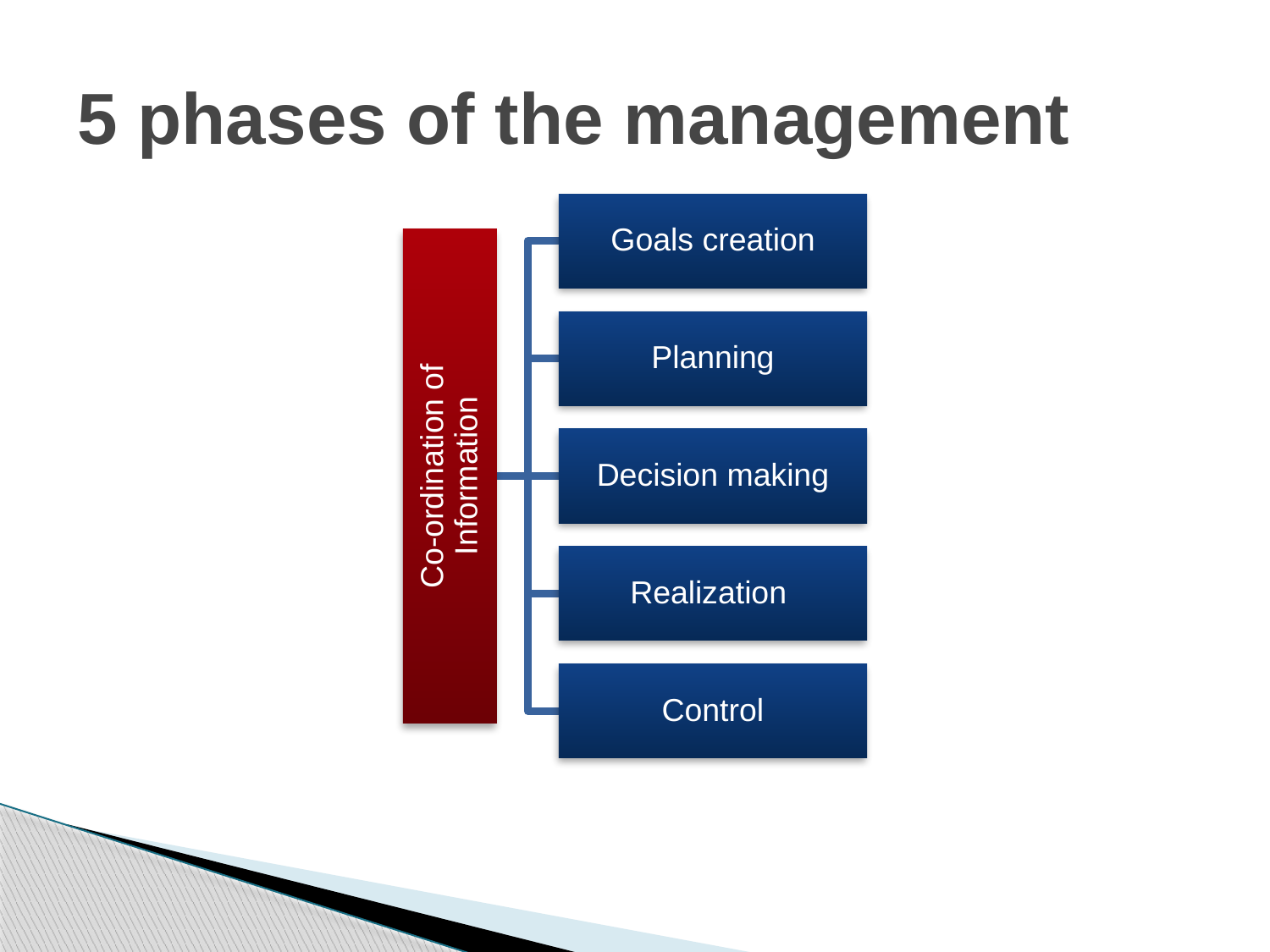

# 5 phases of the management

Co-ordination of
Information
Goals creation
Planning
Decision making
Realization
Control